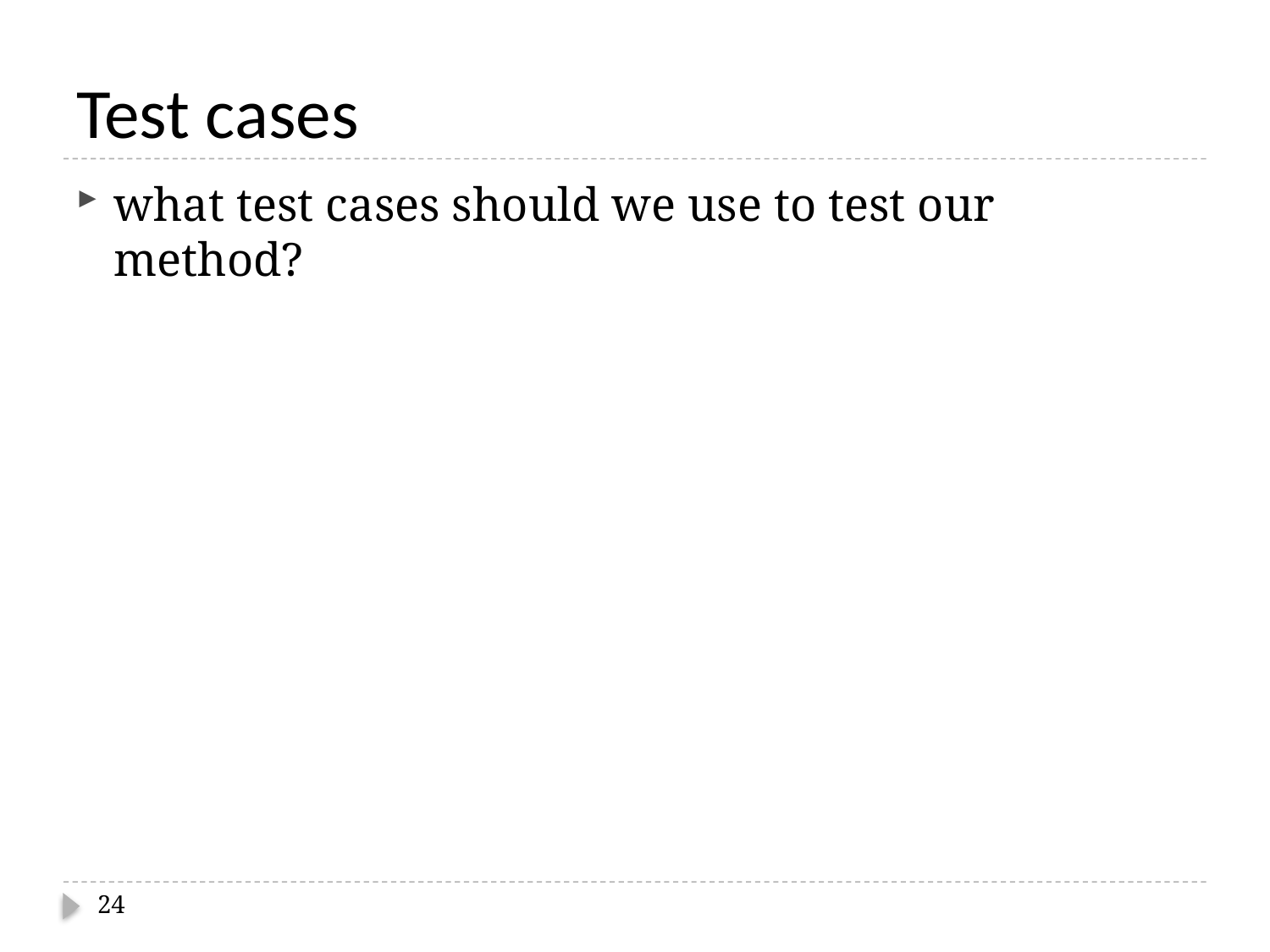

# Test cases
what test cases should we use to test our method?
24